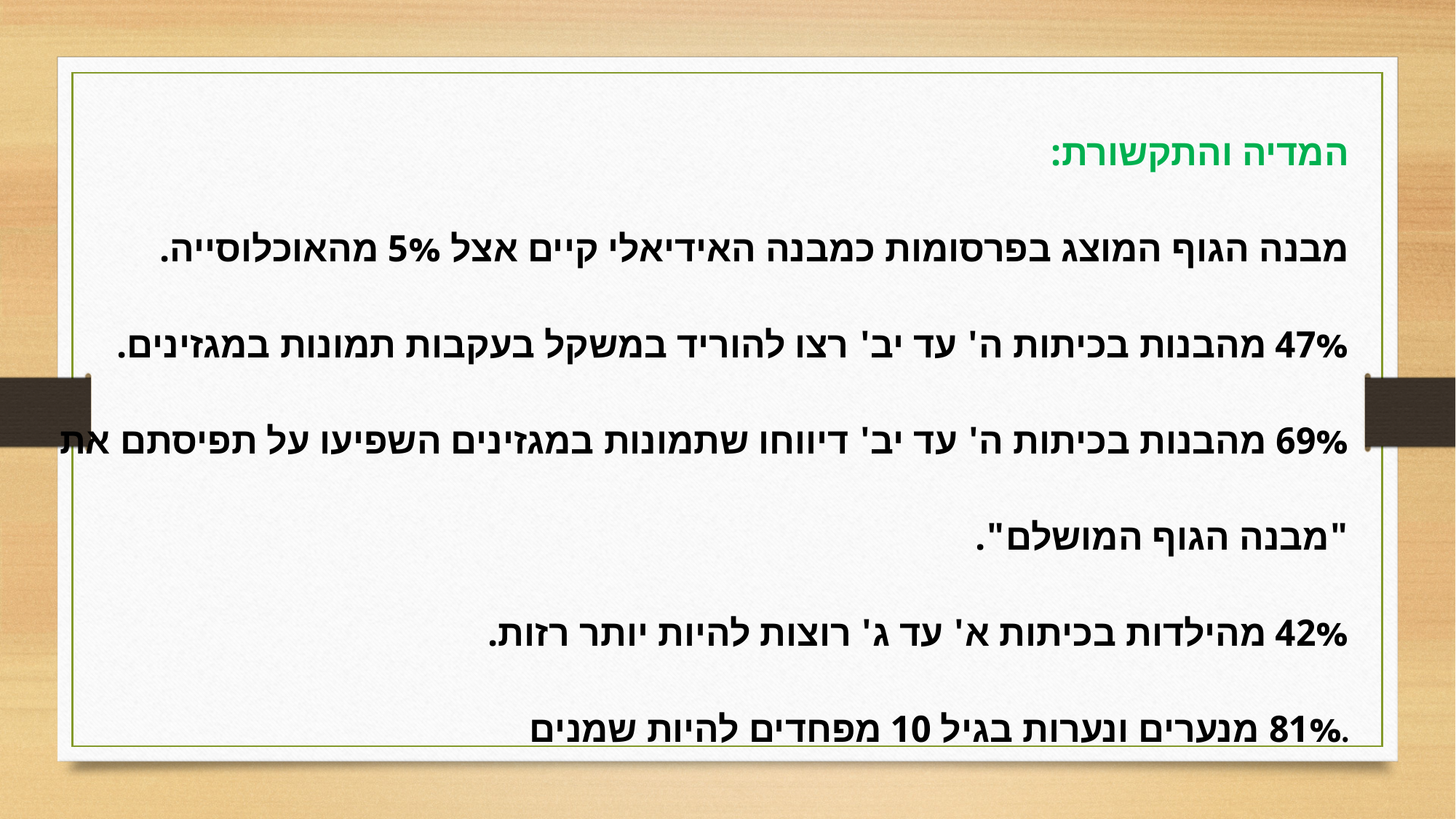

המדיה והתקשורת:
מבנה הגוף המוצג בפרסומות כמבנה האידיאלי קיים אצל 5% מהאוכלוסייה.
47% מהבנות בכיתות ה' עד יב' רצו להוריד במשקל בעקבות תמונות במגזינים.
69% מהבנות בכיתות ה' עד יב' דיווחו שתמונות במגזינים השפיעו על תפיסתם את "מבנה הגוף המושלם".
42% מהילדות בכיתות א' עד ג' רוצות להיות יותר רזות.
81% מנערים ונערות בגיל 10 מפחדים להיות שמנים.